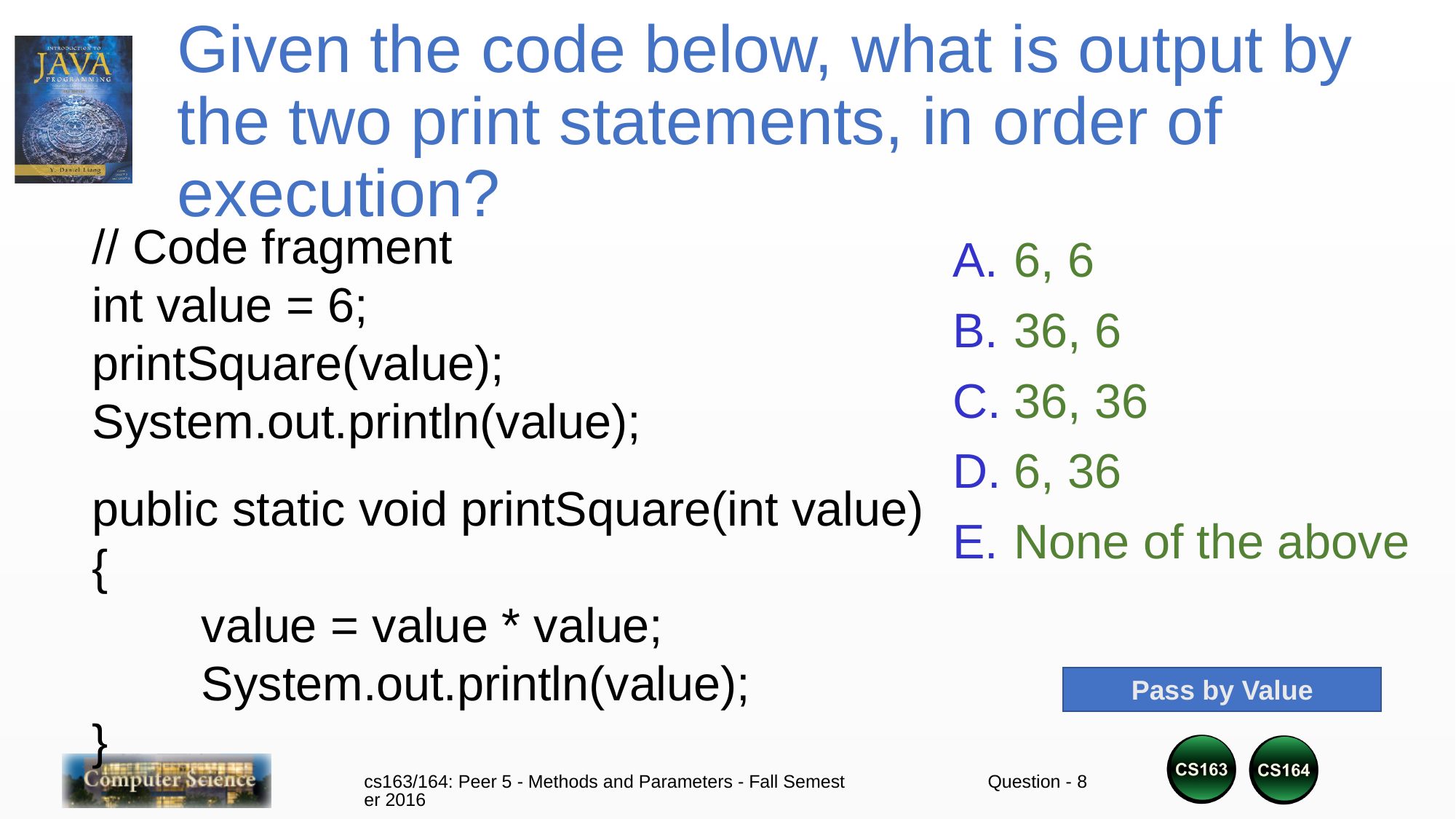

# Given the code below, what is output by the two print statements, in order of execution?
// Code fragment
int value = 6;
printSquare(value);
System.out.println(value);

public static void printSquare(int value) {
	value = value * value;
	System.out.println(value);
}
6, 6
36, 6
36, 36
6, 36
None of the above
Pass by Value
cs163/164: Peer 5 - Methods and Parameters - Fall Semester 2016
Question - 8